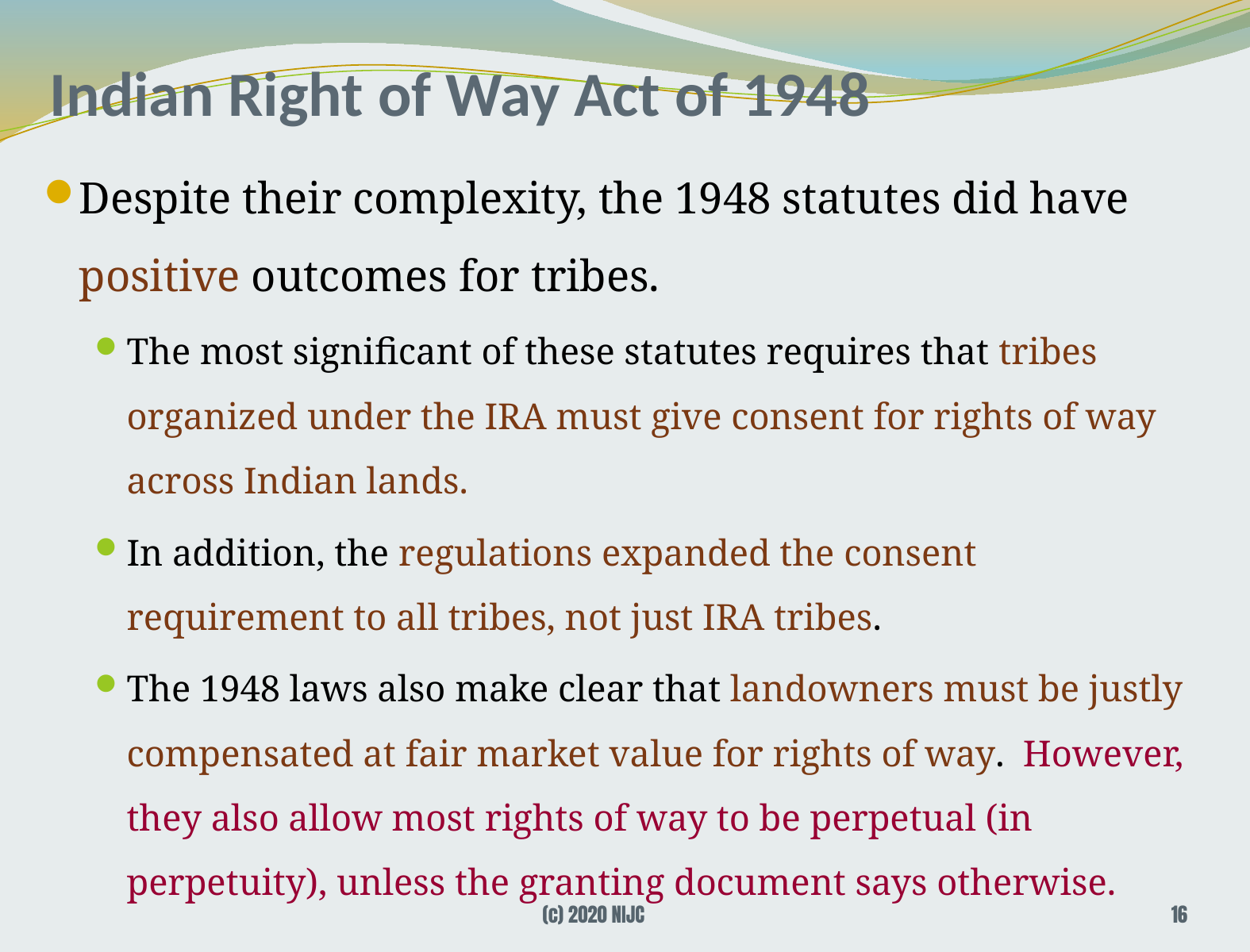

# Indian Right of Way Act of 1948
Despite their complexity, the 1948 statutes did have positive outcomes for tribes.
The most significant of these statutes requires that tribes organized under the IRA must give consent for rights of way across Indian lands.
In addition, the regulations expanded the consent requirement to all tribes, not just IRA tribes.
The 1948 laws also make clear that landowners must be justly compensated at fair market value for rights of way.  However, they also allow most rights of way to be perpetual (in perpetuity), unless the granting document says otherwise.

(c) 2020 NIJC
16